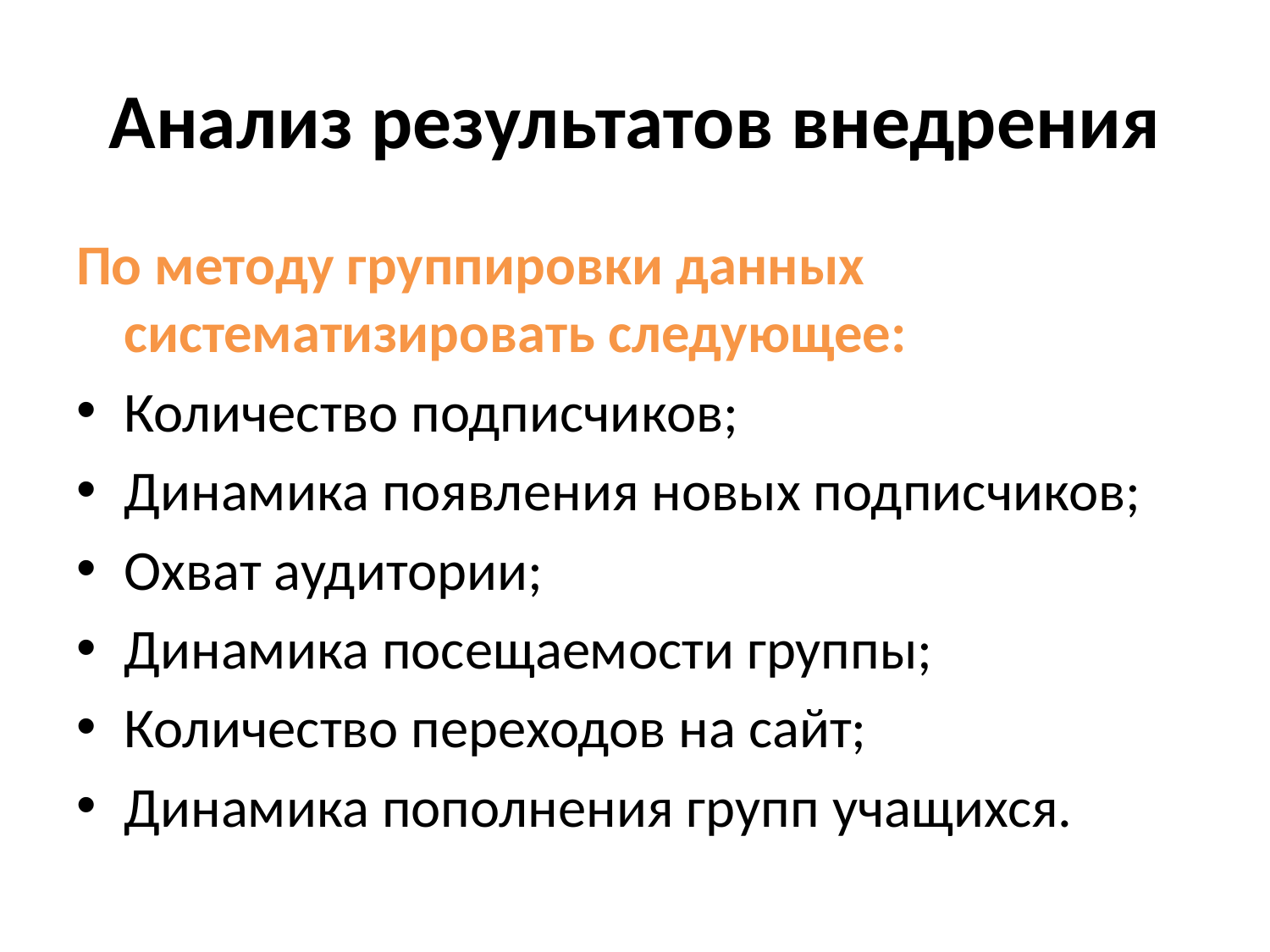

# Анализ результатов внедрения
По методу группировки данных  систематизировать следующее:
Количество подписчиков;
Динамика появления новых подписчиков;
Охват аудитории;
Динамика посещаемости группы;
Количество переходов на сайт;
Динамика пополнения групп учащихся.